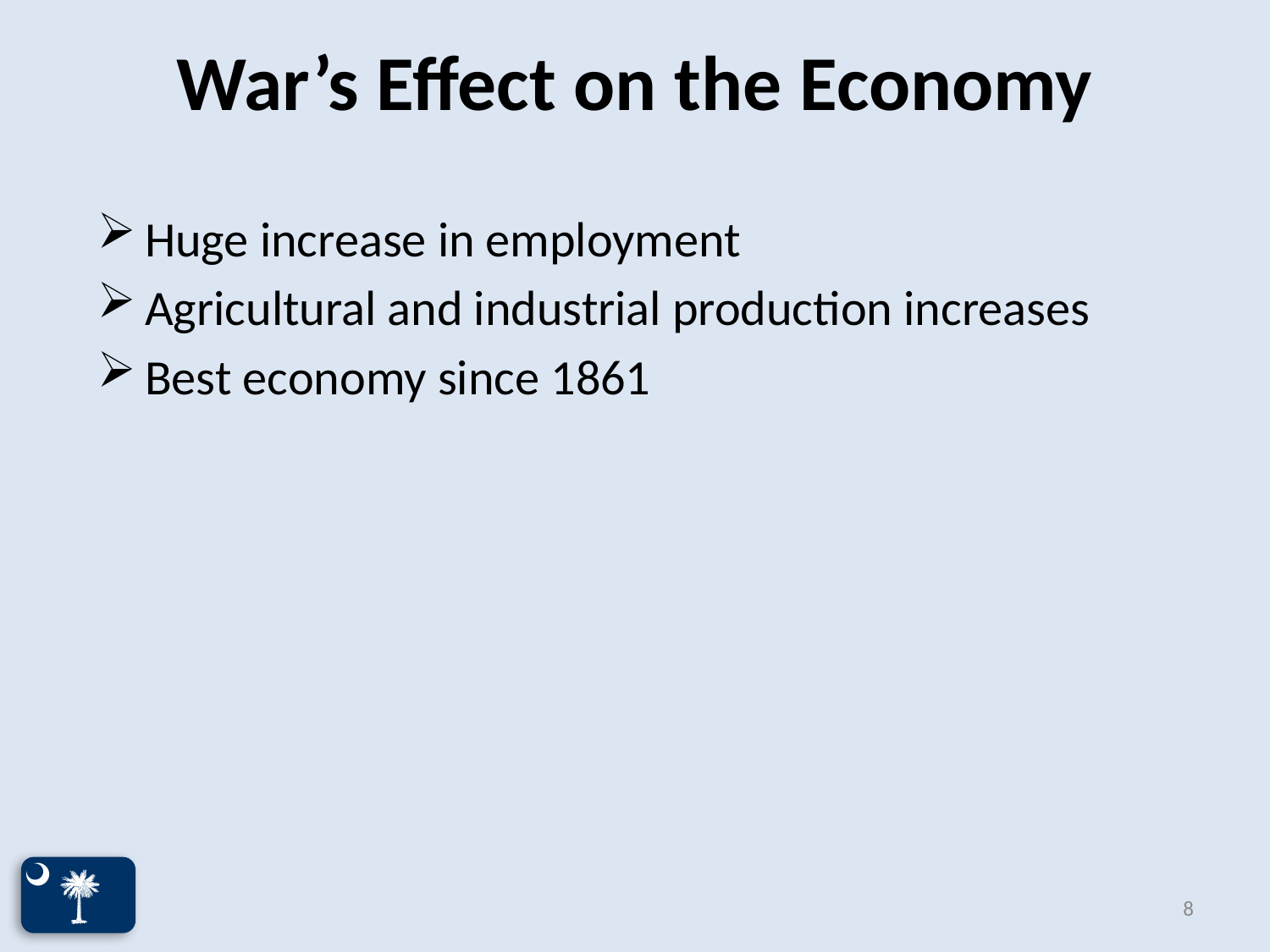

# War’s Effect on the Economy
Huge increase in employment
Agricultural and industrial production increases
Best economy since 1861

8